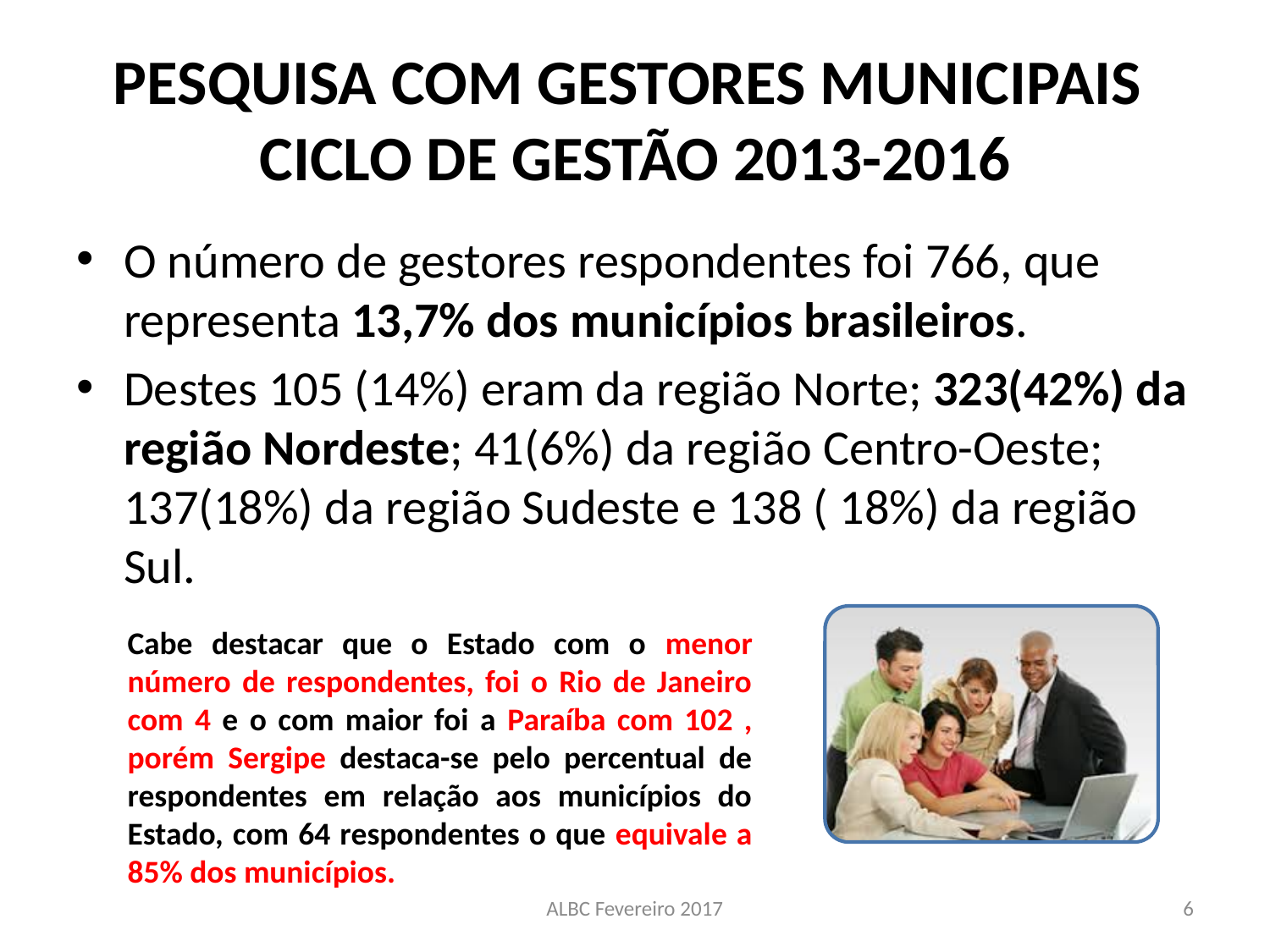

# PESQUISA COM GESTORES MUNICIPAIS CICLO DE GESTÃO 2013-2016
O número de gestores respondentes foi 766, que representa 13,7% dos municípios brasileiros.
Destes 105 (14%) eram da região Norte; 323(42%) da região Nordeste; 41(6%) da região Centro-Oeste; 137(18%) da região Sudeste e 138 ( 18%) da região Sul.

Cabe destacar que o Estado com o menor número de respondentes, foi o Rio de Janeiro com 4 e o com maior foi a Paraíba com 102 , porém Sergipe destaca-se pelo percentual de respondentes em relação aos municípios do Estado, com 64 respondentes o que equivale a 85% dos municípios.
ALBC Fevereiro 2017
6